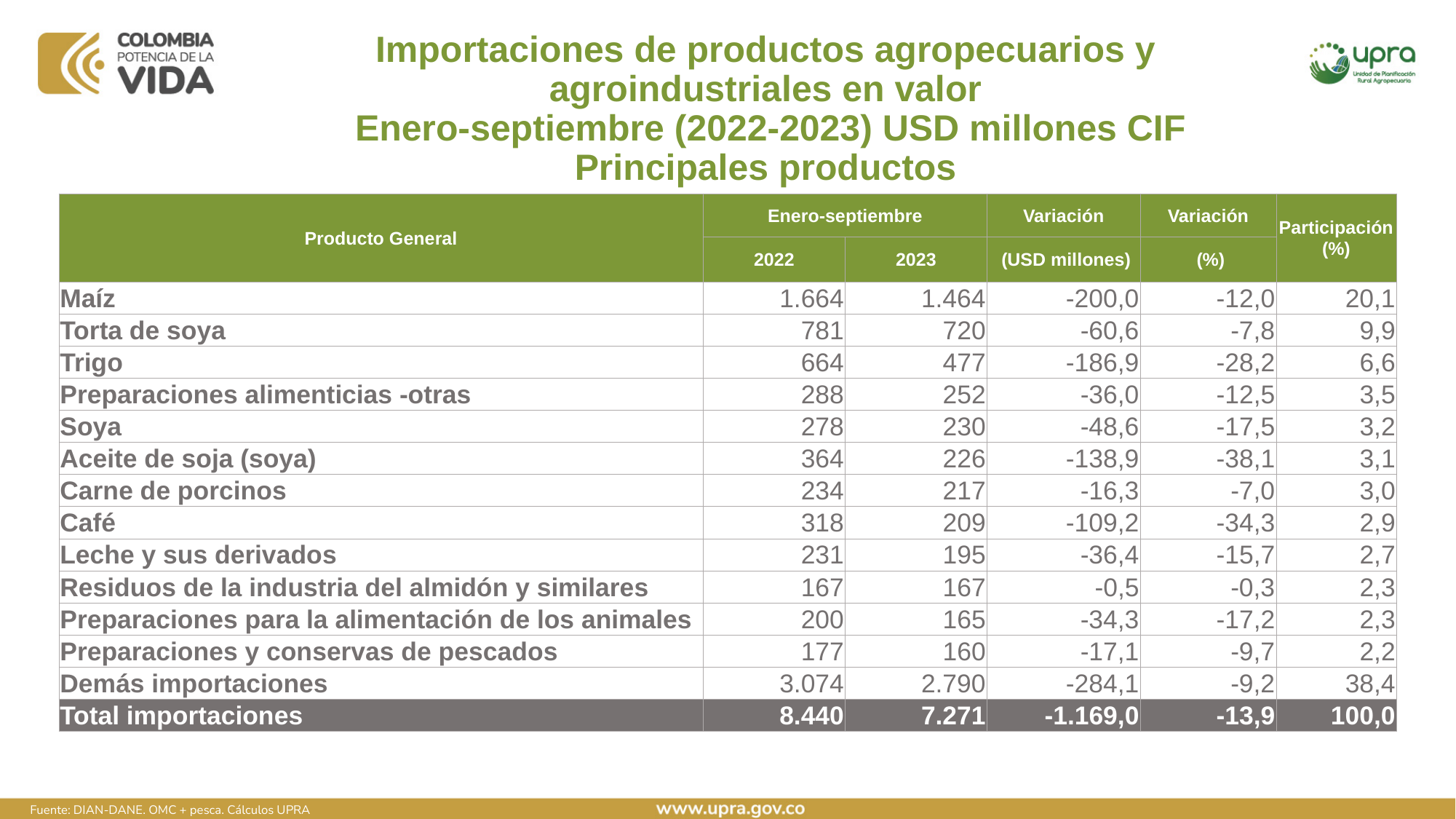

# Importaciones de productos agropecuarios y agroindustriales en valor Enero-septiembre (2022-2023) USD millones CIF Principales productos
| Producto General | Enero-septiembre |  | Variación | Variación | Participación (%) |
| --- | --- | --- | --- | --- | --- |
|  | 2022 | 2023 | (USD millones) | (%) |  |
| Maíz | 1.664 | 1.464 | -200,0 | -12,0 | 20,1 |
| Torta de soya | 781 | 720 | -60,6 | -7,8 | 9,9 |
| Trigo | 664 | 477 | -186,9 | -28,2 | 6,6 |
| Preparaciones alimenticias -otras | 288 | 252 | -36,0 | -12,5 | 3,5 |
| Soya | 278 | 230 | -48,6 | -17,5 | 3,2 |
| Aceite de soja (soya) | 364 | 226 | -138,9 | -38,1 | 3,1 |
| Carne de porcinos | 234 | 217 | -16,3 | -7,0 | 3,0 |
| Café | 318 | 209 | -109,2 | -34,3 | 2,9 |
| Leche y sus derivados | 231 | 195 | -36,4 | -15,7 | 2,7 |
| Residuos de la industria del almidón y similares | 167 | 167 | -0,5 | -0,3 | 2,3 |
| Preparaciones para la alimentación de los animales | 200 | 165 | -34,3 | -17,2 | 2,3 |
| Preparaciones y conservas de pescados | 177 | 160 | -17,1 | -9,7 | 2,2 |
| Demás importaciones | 3.074 | 2.790 | -284,1 | -9,2 | 38,4 |
| Total importaciones | 8.440 | 7.271 | -1.169,0 | -13,9 | 100,0 |
Fuente: DIAN-DANE. OMC + pesca. Cálculos UPRA